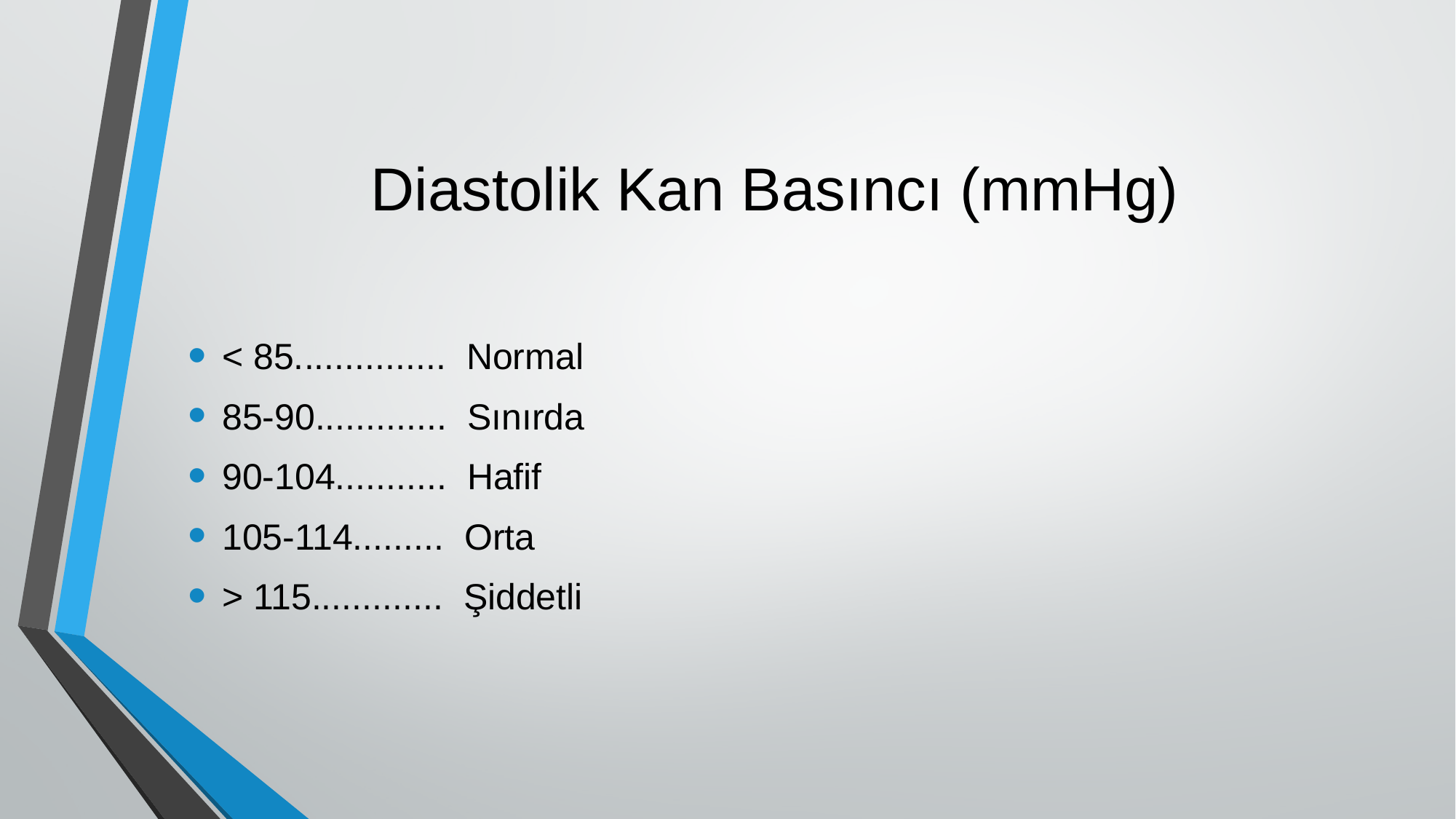

# Diastolik Kan Basıncı (mmHg)
< 85...............  Normal
85-90.............  Sınırda
90-104...........  Hafif
105-114.........  Orta
> 115.............  Şiddetli